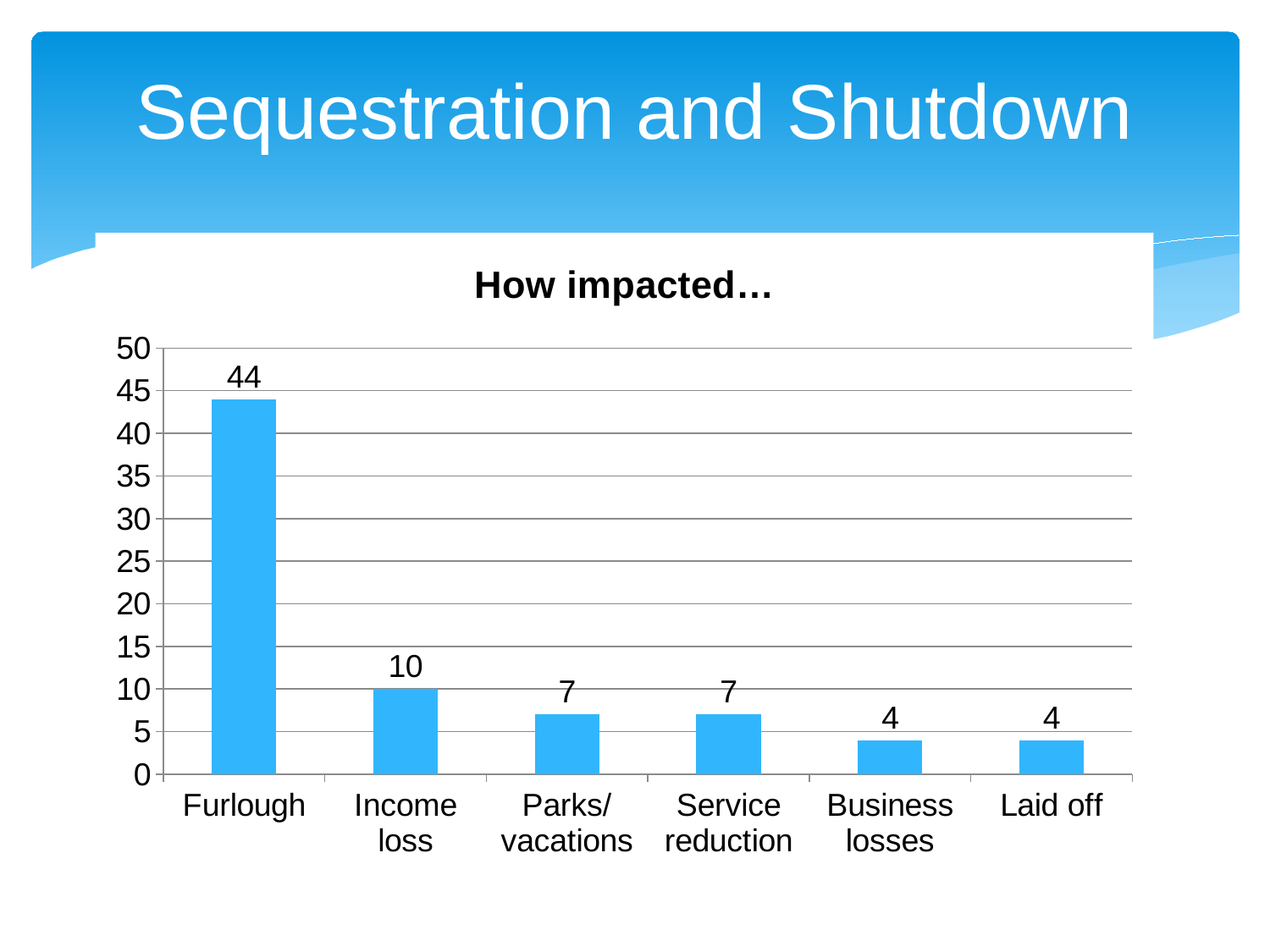

# Sequestration and Shutdown

### Chart: How impacted…

| Category | Affected |
|---|---|
| Furlough | 44.0 |
| Income loss | 10.0 |
| Parks/vacations | 7.0 |
| Service reduction | 7.0 |
| Business losses | 4.0 |
| Laid off | 4.0 |